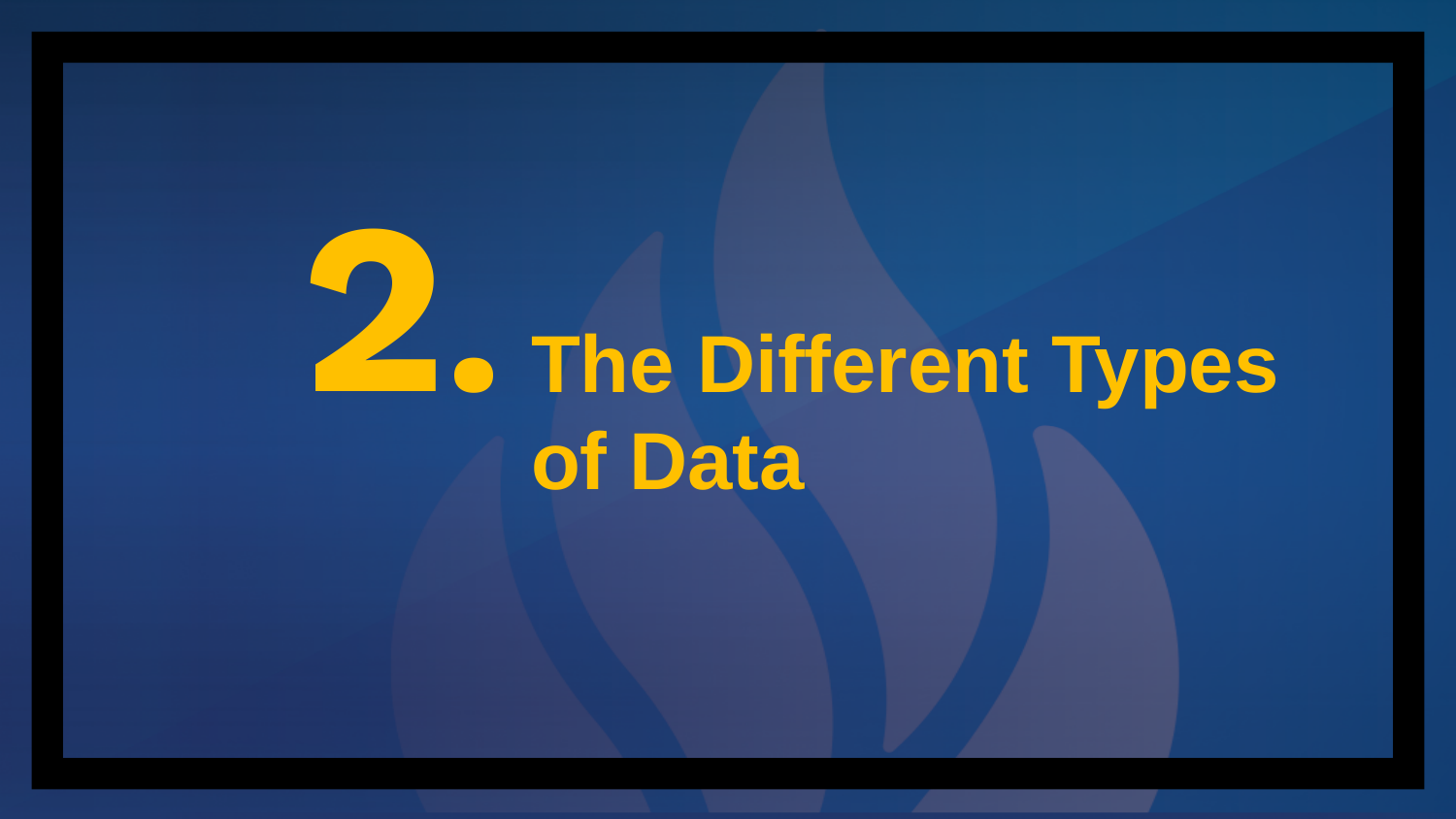

2.
# The Different Types of Data